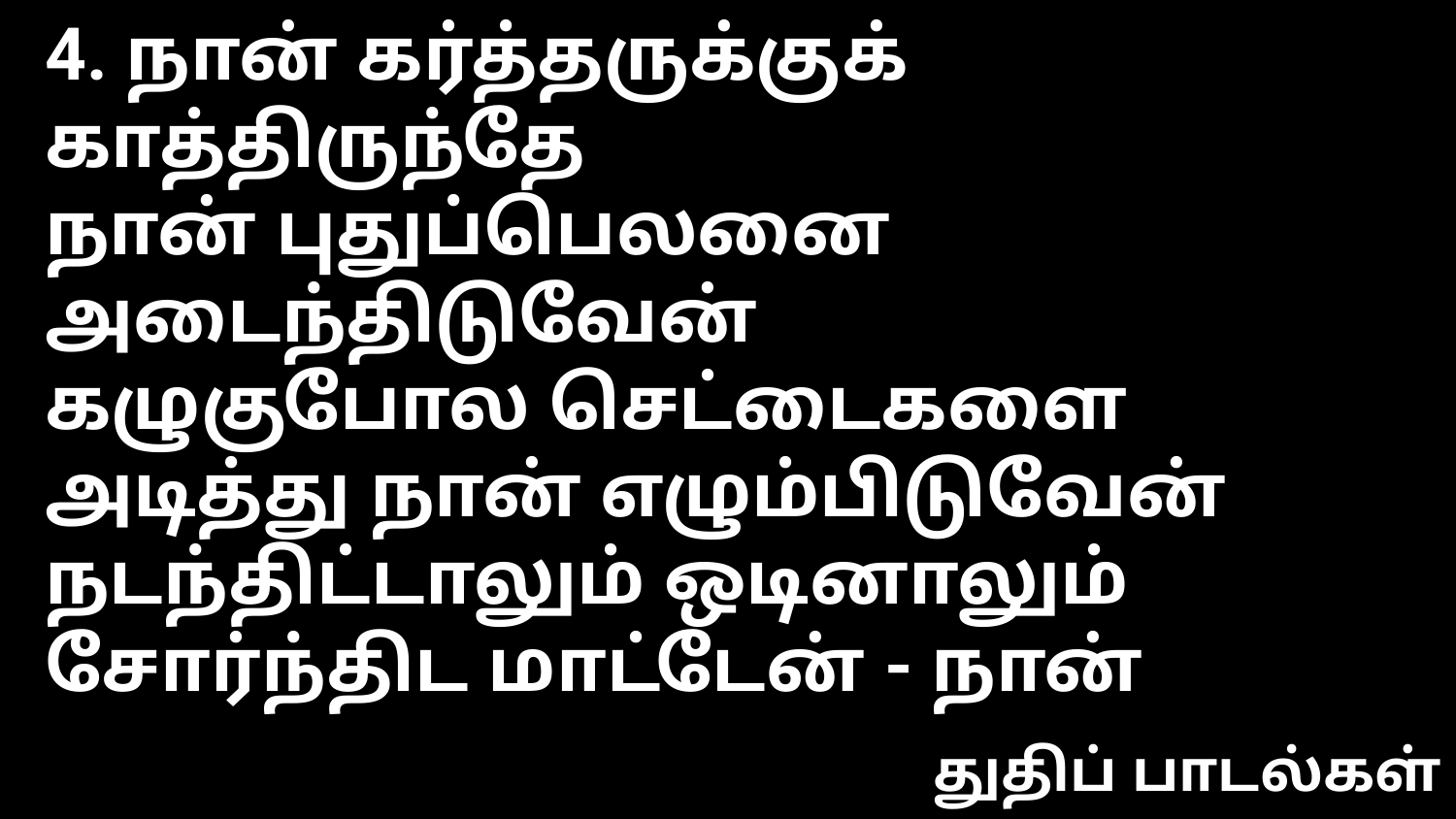

4. நான் கர்த்தருக்குக் காத்திருந்தே
நான் புதுப்பெலனை அடைந்திடுவேன்
கழுகுபோல செட்டைகளை அடித்து நான் எழும்பிடுவேன்
நடந்திட்டாலும் ஒடினாலும்
சோர்ந்திட மாட்டேன் - நான்

துதிப் பாடல்கள்